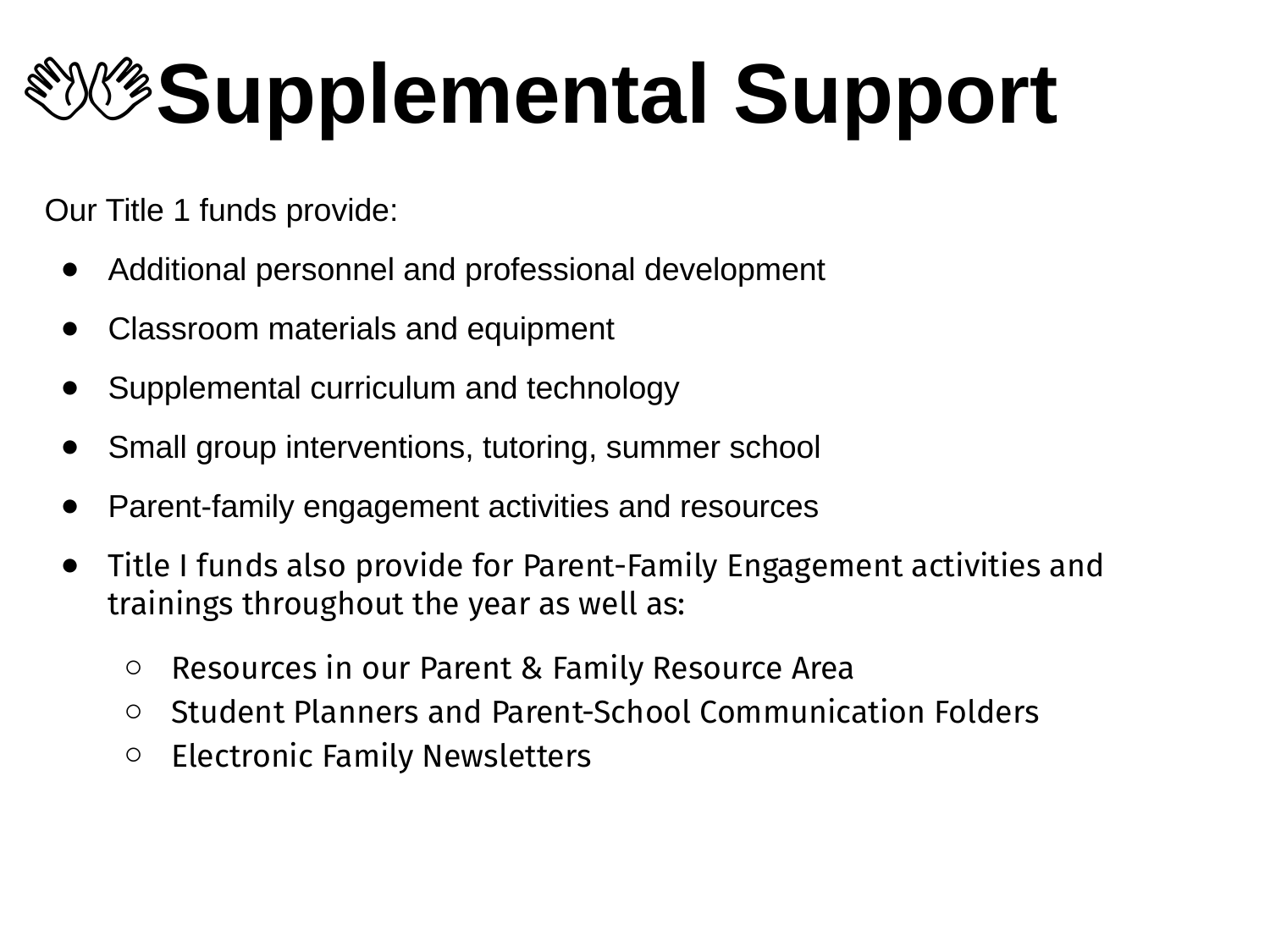

👐Supplemental Support
Our Title 1 funds provide:
Additional personnel and professional development
Classroom materials and equipment
Supplemental curriculum and technology
Small group interventions, tutoring, summer school
Parent-family engagement activities and resources
Title I funds also provide for Parent-Family Engagement activities and trainings throughout the year as well as:
Resources in our Parent & Family Resource Area
Student Planners and Parent-School Communication Folders
Electronic Family Newsletters